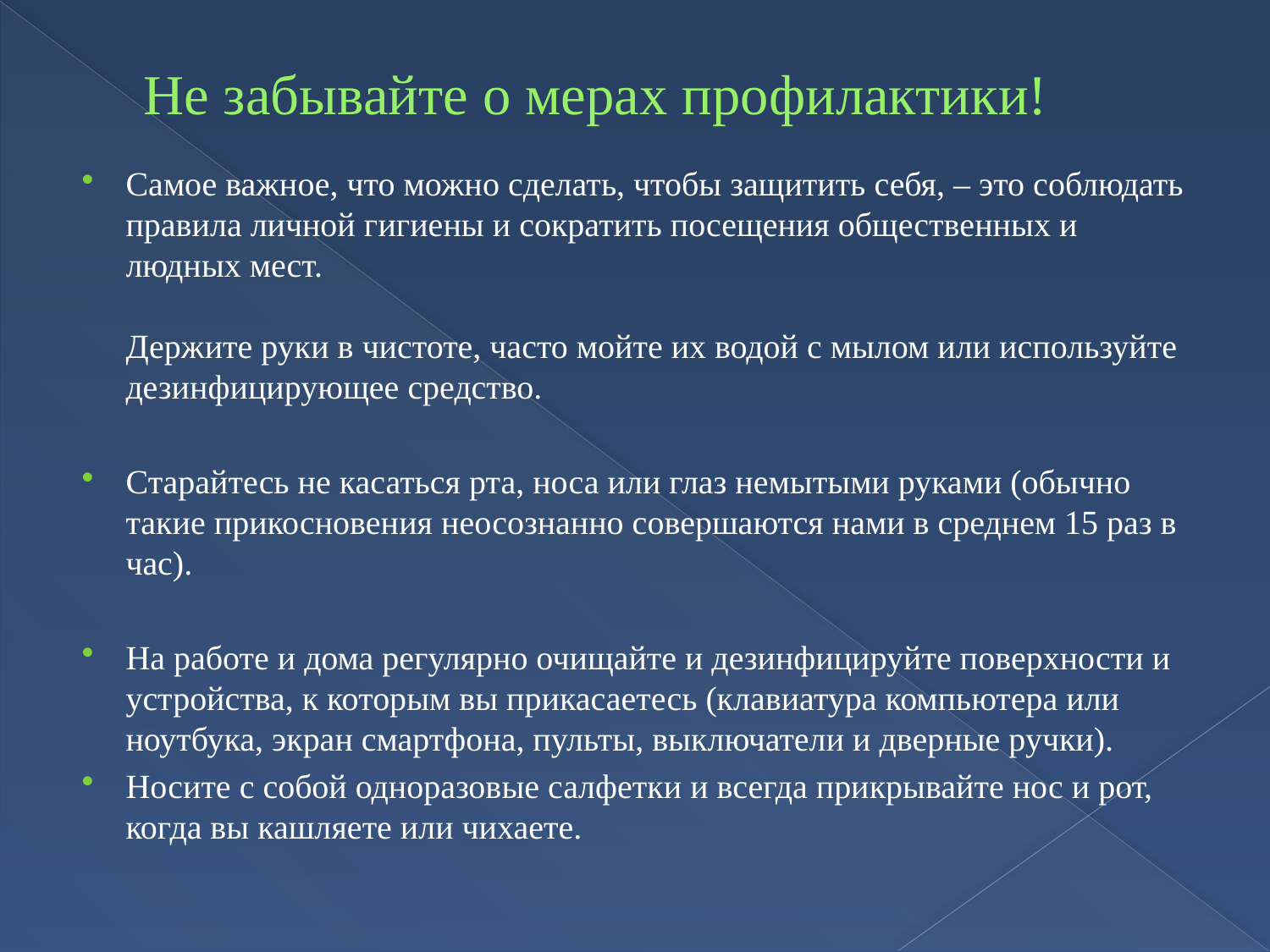

# Не забывайте о мерах профилактики!
Самое важное, что можно сделать, чтобы защитить себя, – это соблюдать правила личной гигиены и сократить посещения общественных и людных мест.
Держите руки в чистоте, часто мойте их водой с мылом или используйте дезинфицирующее средство.

Старайтесь не касаться рта, носа или глаз немытыми руками (обычно такие прикосновения неосознанно совершаются нами в среднем 15 раз в час).

На работе и дома регулярно очищайте и дезинфицируйте поверхности и устройства, к которым вы прикасаетесь (клавиатура компьютера или ноутбука, экран смартфона, пульты, выключатели и дверные ручки).
Носите с собой одноразовые салфетки и всегда прикрывайте нос и рот, когда вы кашляете или чихаете.